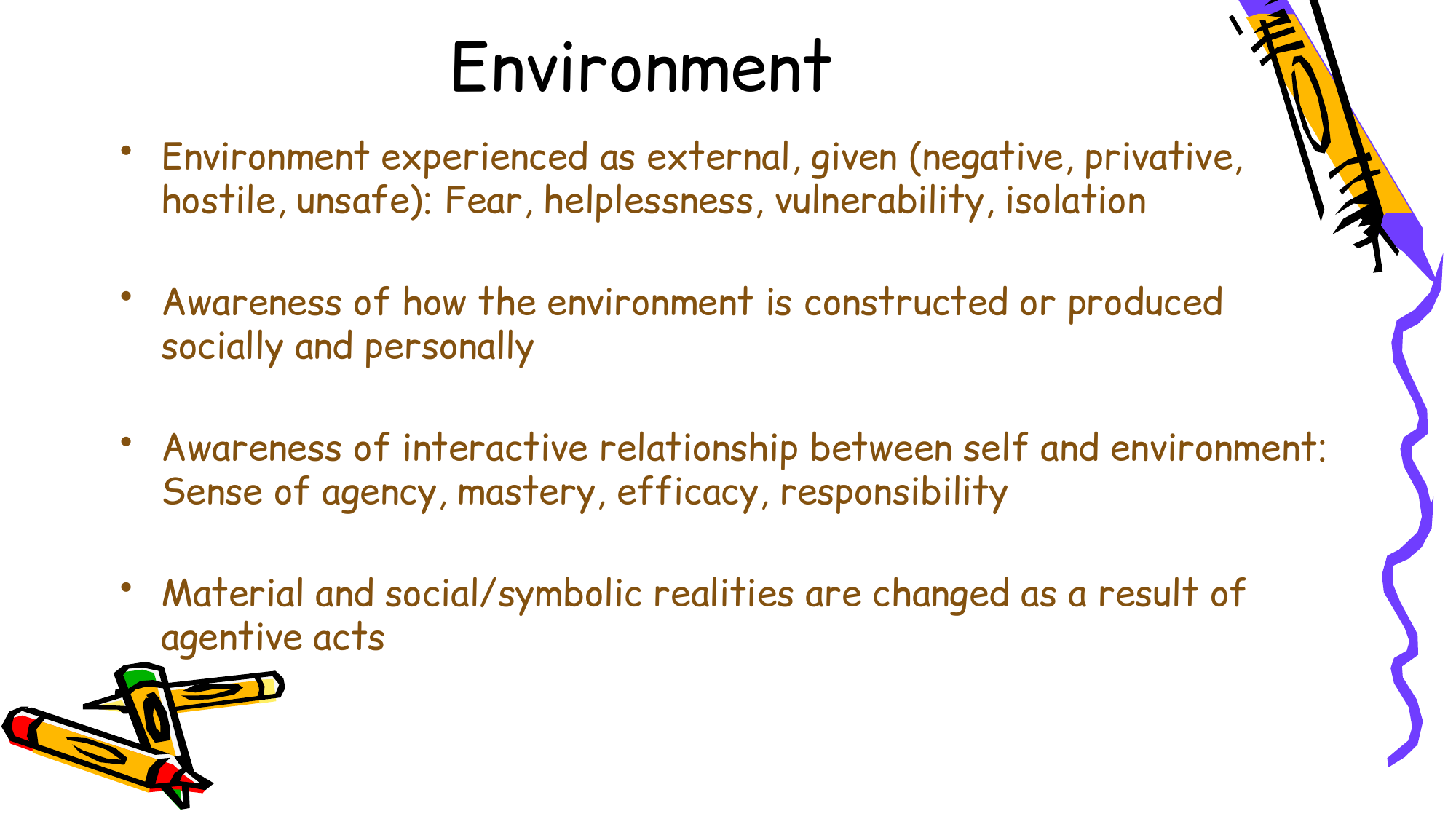

Environment
Environment experienced as external, given (negative, privative, hostile, unsafe): Fear, helplessness, vulnerability, isolation

Awareness of how the environment is constructed or produced socially and personally

Awareness of interactive relationship between self and environment: Sense of agency, mastery, efficacy, responsibility

Material and social/symbolic realities are changed as a result of agentive acts